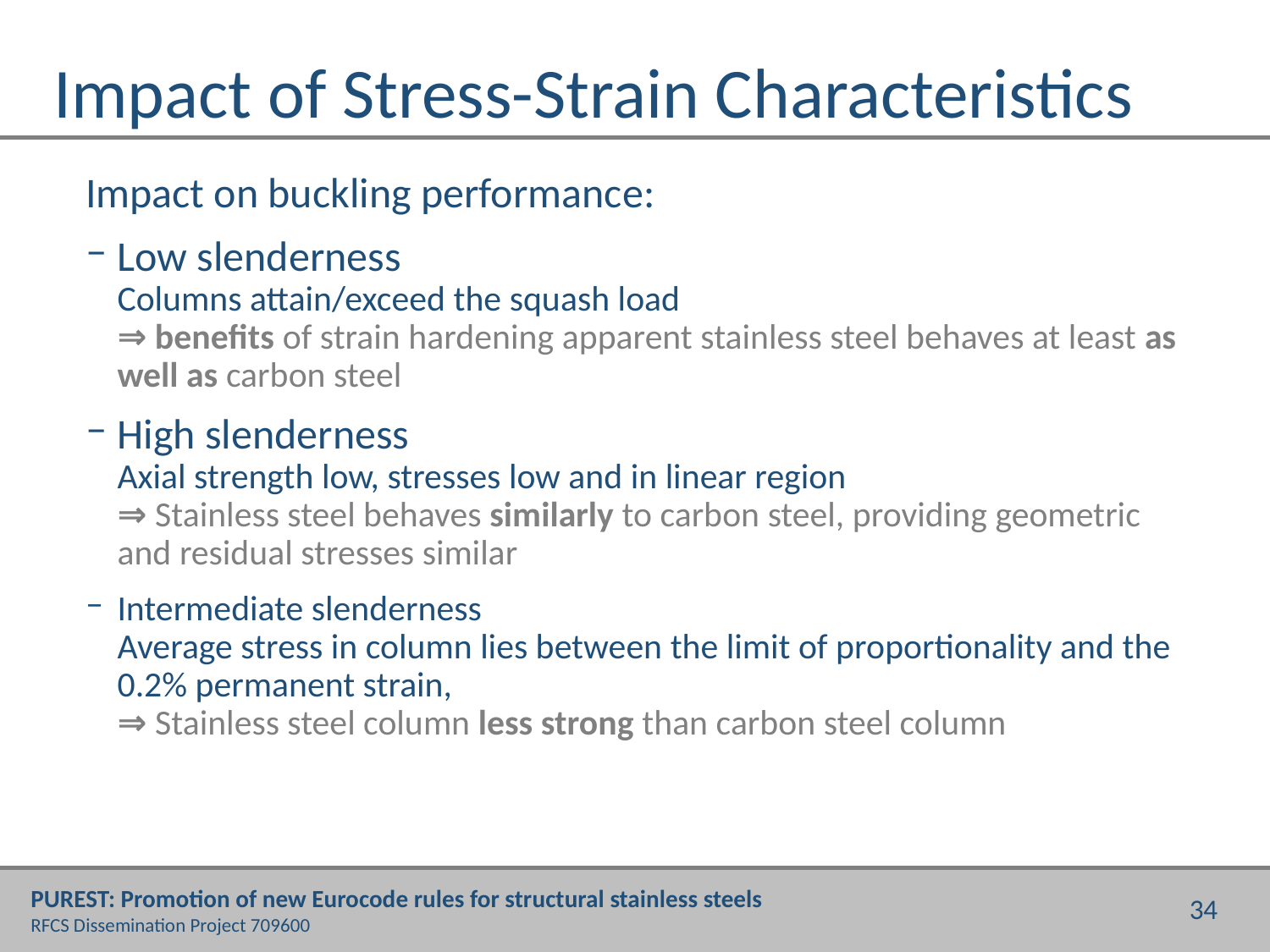

# Impact of Stress-Strain Characteristics
Impact on buckling performance:
Low slenderness
Columns attain/exceed the squash load
⇒ benefits of strain hardening apparent stainless steel behaves at least as well as carbon steel
High slenderness
Axial strength low, stresses low and in linear region
⇒ Stainless steel behaves similarly to carbon steel, providing geometric and residual stresses similar
Intermediate slenderness
Average stress in column lies between the limit of proportionality and the 0.2% permanent strain,
⇒ Stainless steel column less strong than carbon steel column